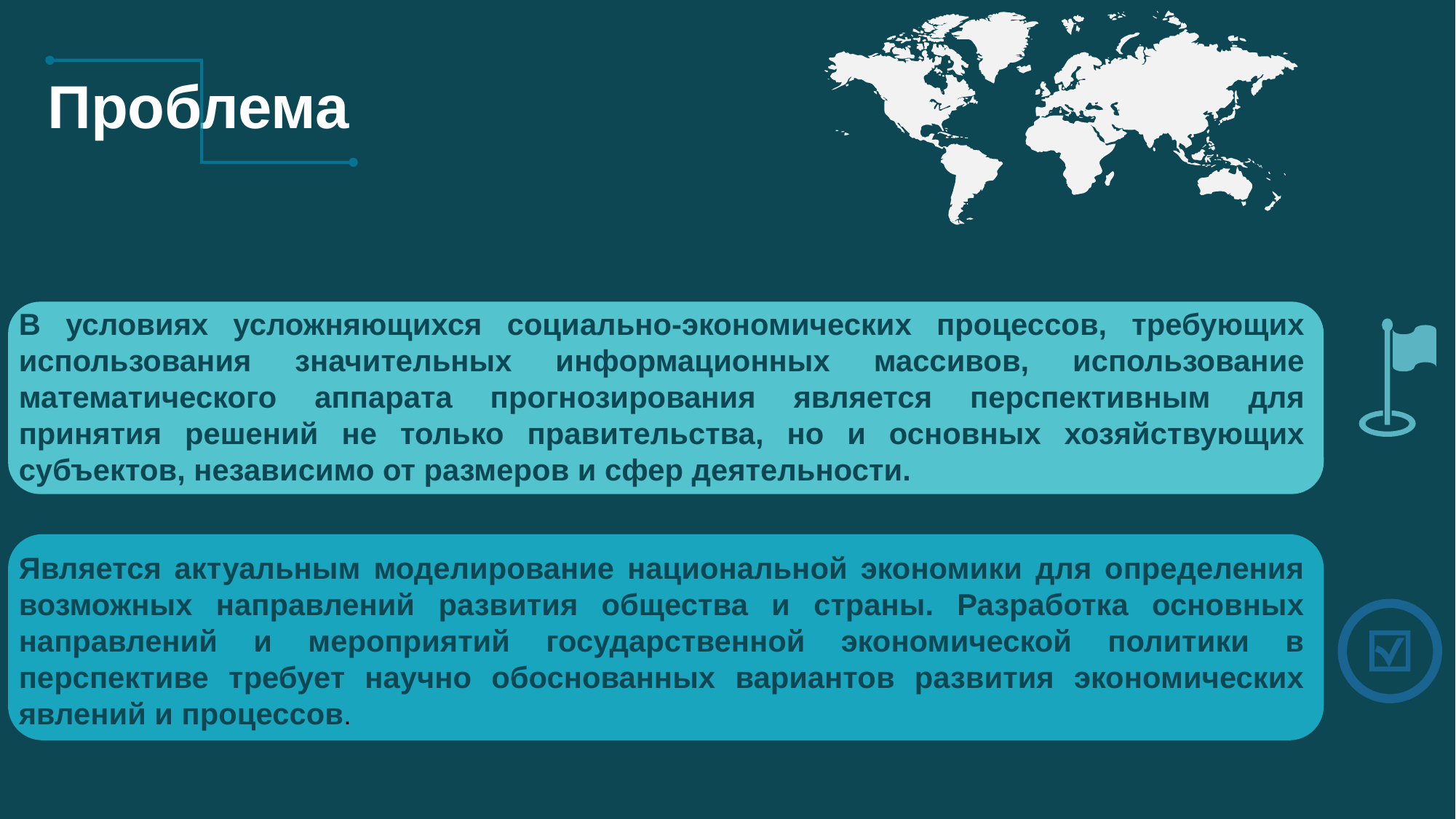

Проблема

В условиях усложняющихся социально-экономических процессов, требующих использования значительных информационных массивов, использование математического аппарата прогнозирования является перспективным для принятия решений не только правительства, но и основных хозяйствующих субъектов, независимо от размеров и сфер деятельности.

Является актуальным моделирование национальной экономики для определения возможных направлений развития общества и страны. Разработка основных направлений и мероприятий государственной экономической политики в перспективе требует научно обоснованных вариантов развития экономических явлений и процессов.